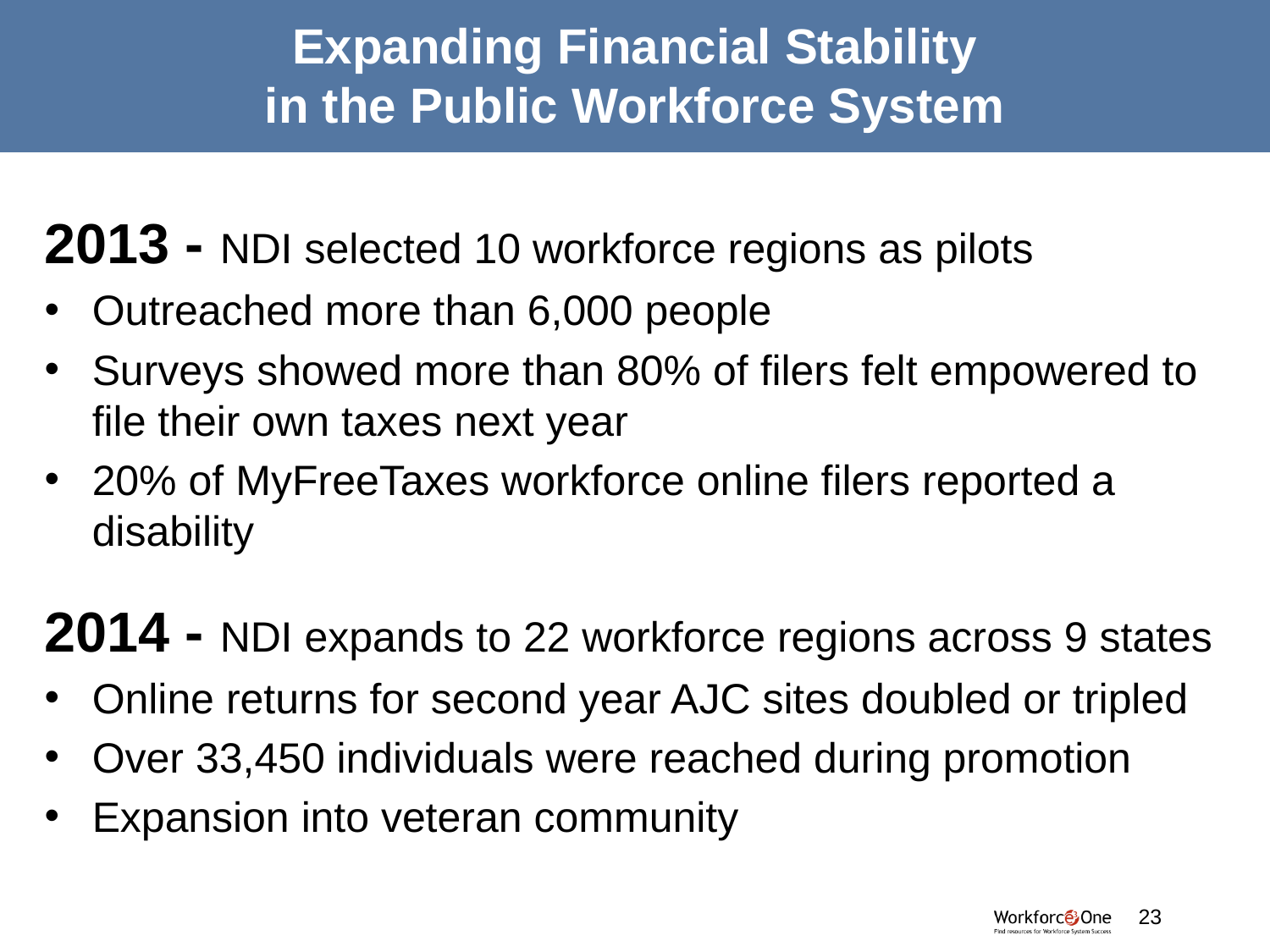

# Expanding Financial Stability in the Public Workforce System
2013 - NDI selected 10 workforce regions as pilots
Outreached more than 6,000 people
Surveys showed more than 80% of filers felt empowered to file their own taxes next year
20% of MyFreeTaxes workforce online filers reported a disability

2014 - NDI expands to 22 workforce regions across 9 states
Online returns for second year AJC sites doubled or tripled
Over 33,450 individuals were reached during promotion
Expansion into veteran community

#
23